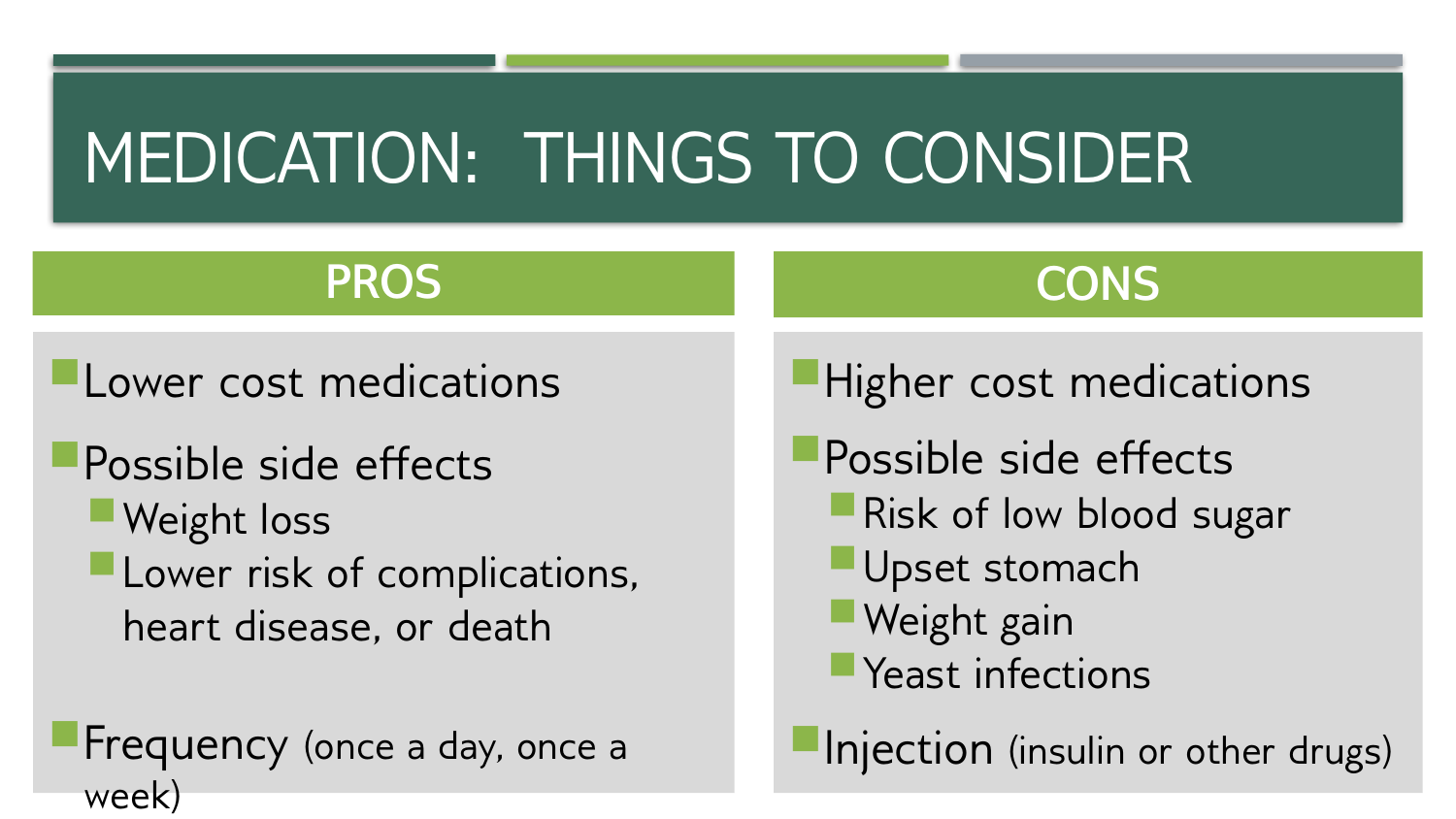

# MEDICATION:  THINGS TO CONSIDER
PROS
CONS

Lower cost medications
Possible side effects
Weight loss
Lower risk of complications, heart disease, or death
Frequency (once a day, once a week)

Higher cost medications
Possible side effects
Risk of low blood sugar
Upset stomach
Weight gain
Yeast infections
Injection (insulin or other drugs)